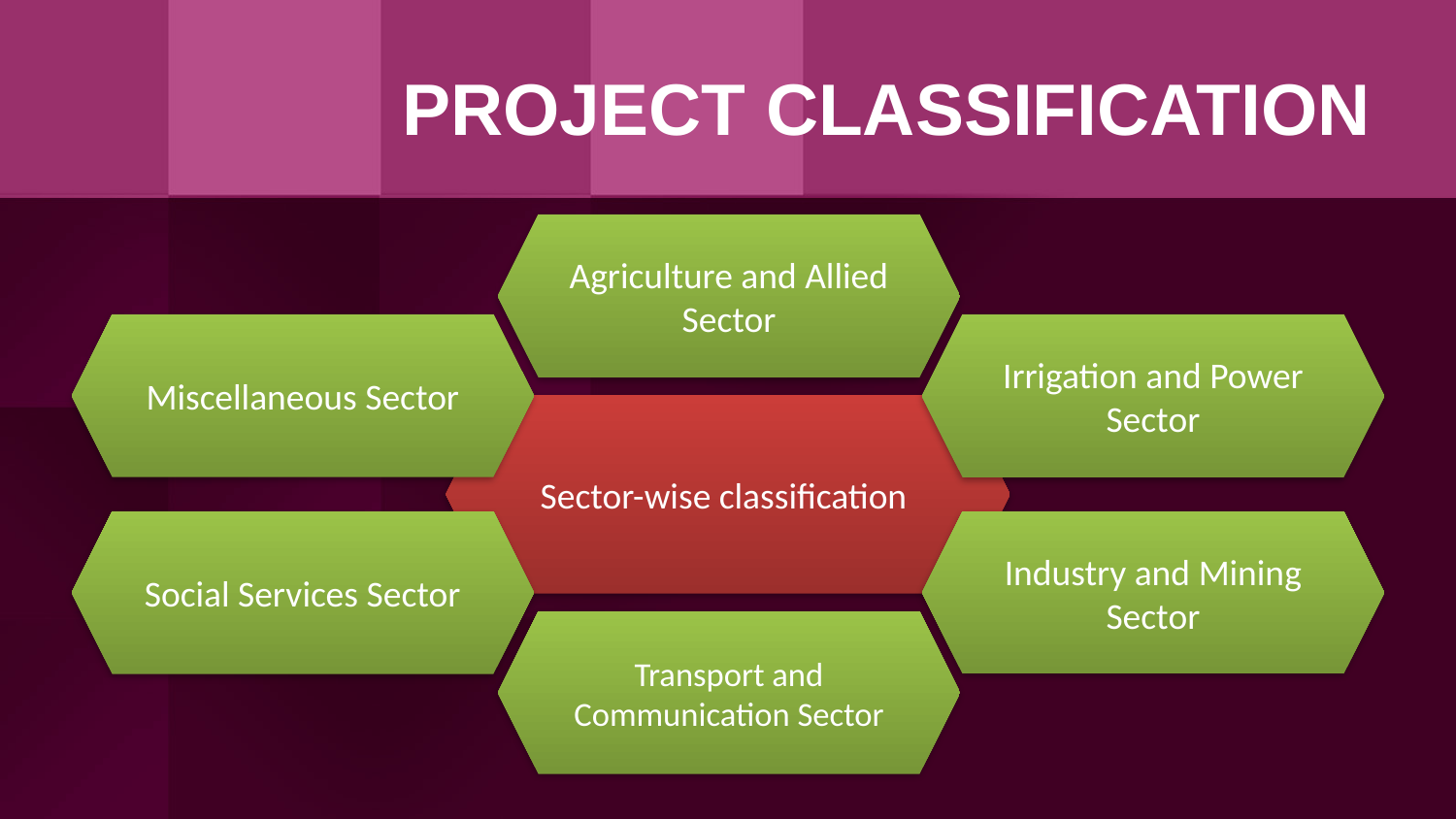

# PROJECT CLASSIFICATION
Sector-wise classification
Agriculture and Allied Sector
Irrigation and Power Sector
Industry and Mining Sector
Transport and Communication Sector
Social Services Sector
Miscellaneous Sector